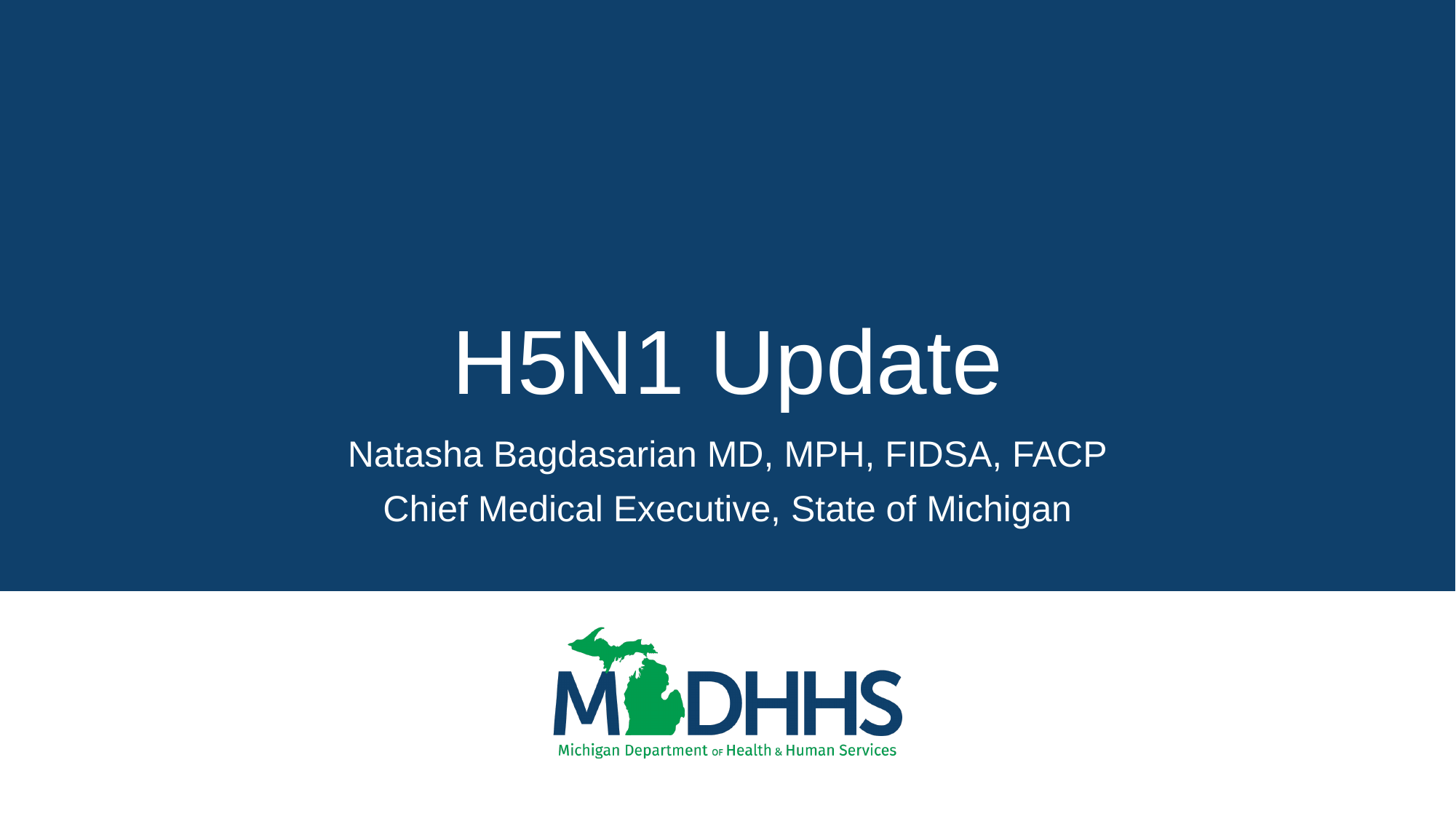

# H5N1 Update
Natasha Bagdasarian MD, MPH, FIDSA, FACP
Chief Medical Executive, State of Michigan